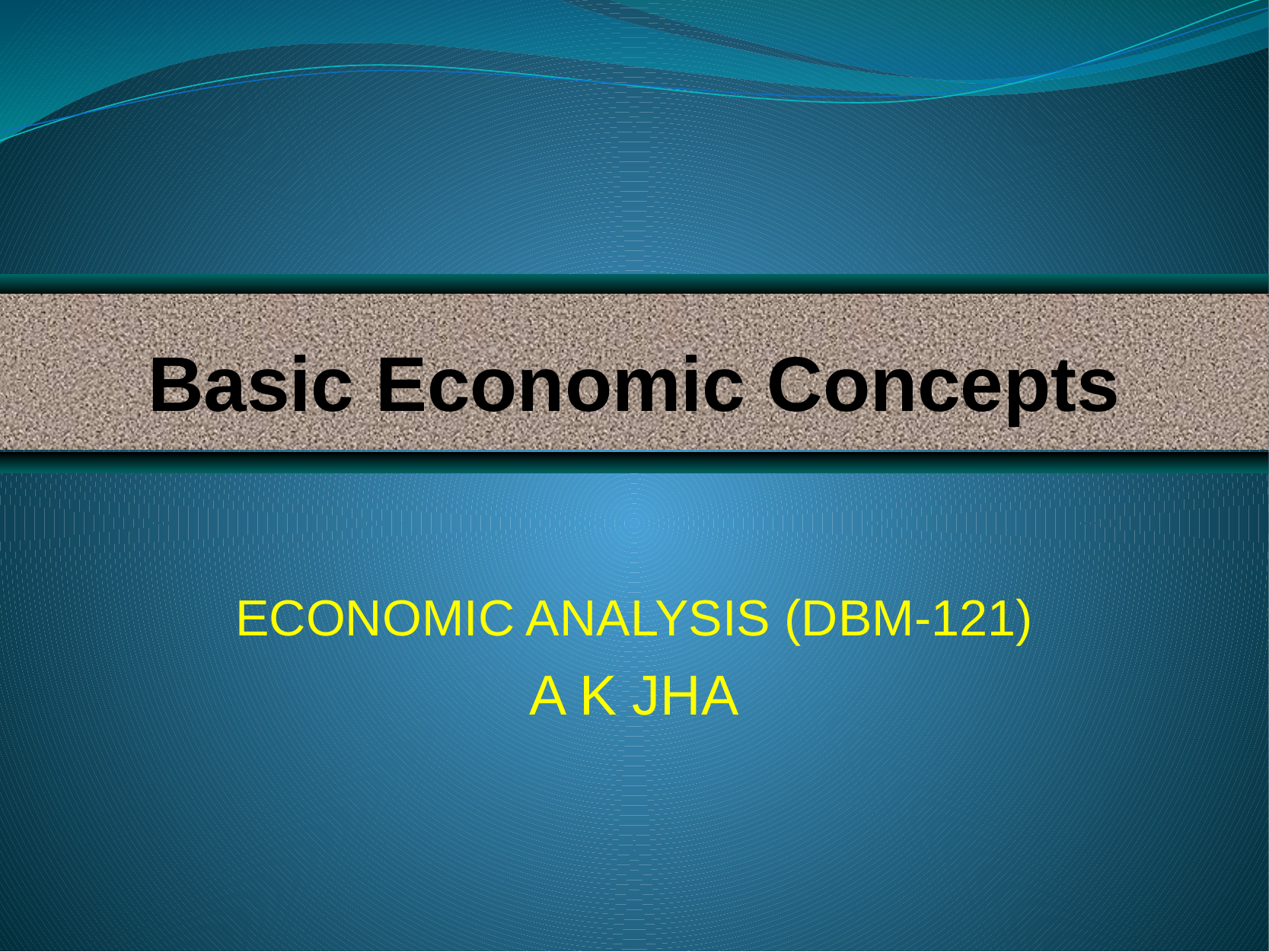

Basic Economic Concepts

ECONOMIC ANALYSIS (DBM-121)
A K JHA